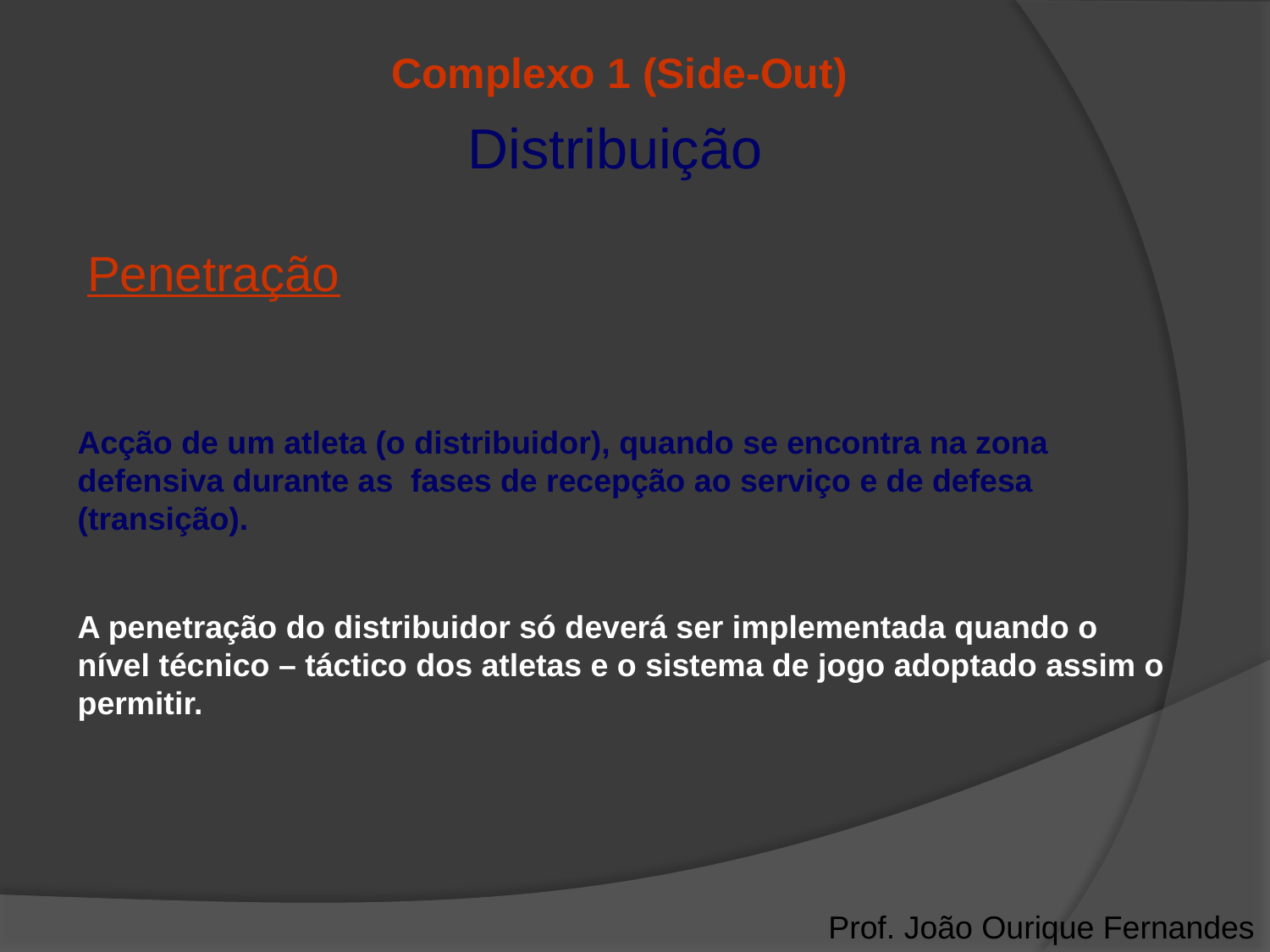

# Complexo 1 (Side-Out)
Distribuição
Penetração
Acção de um atleta (o distribuidor), quando se encontra na zona defensiva durante as  fases de recepção ao serviço e de defesa (transição).

A penetração do distribuidor só deverá ser implementada quando o nível técnico – táctico dos atletas e o sistema de jogo adoptado assim o permitir.
Prof. João Ourique Fernandes